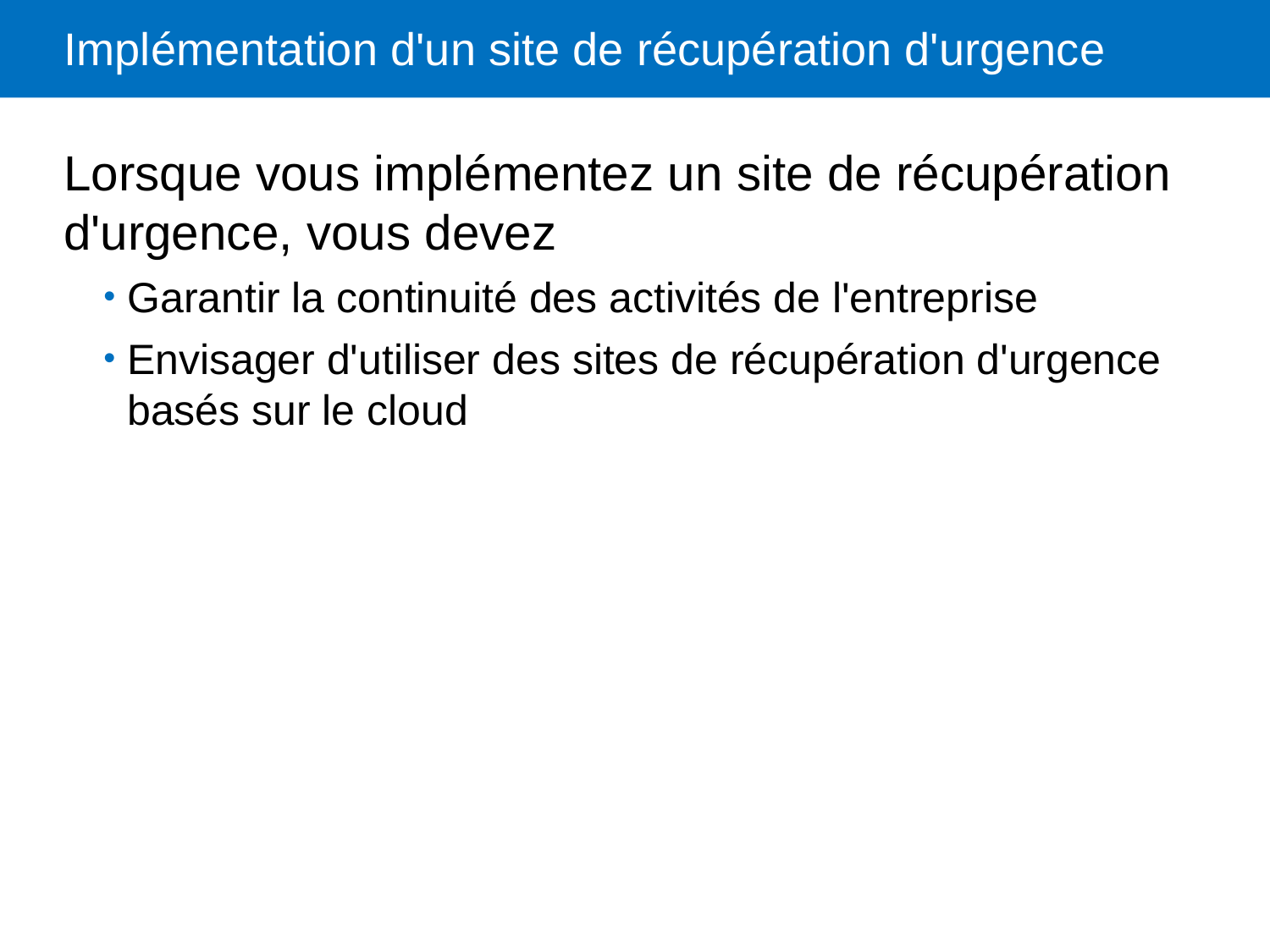

# Implémentation d'un site de récupération d'urgence
Lorsque vous implémentez un site de récupération d'urgence, vous devez
Garantir la continuité des activités de l'entreprise
Envisager d'utiliser des sites de récupération d'urgence basés sur le cloud